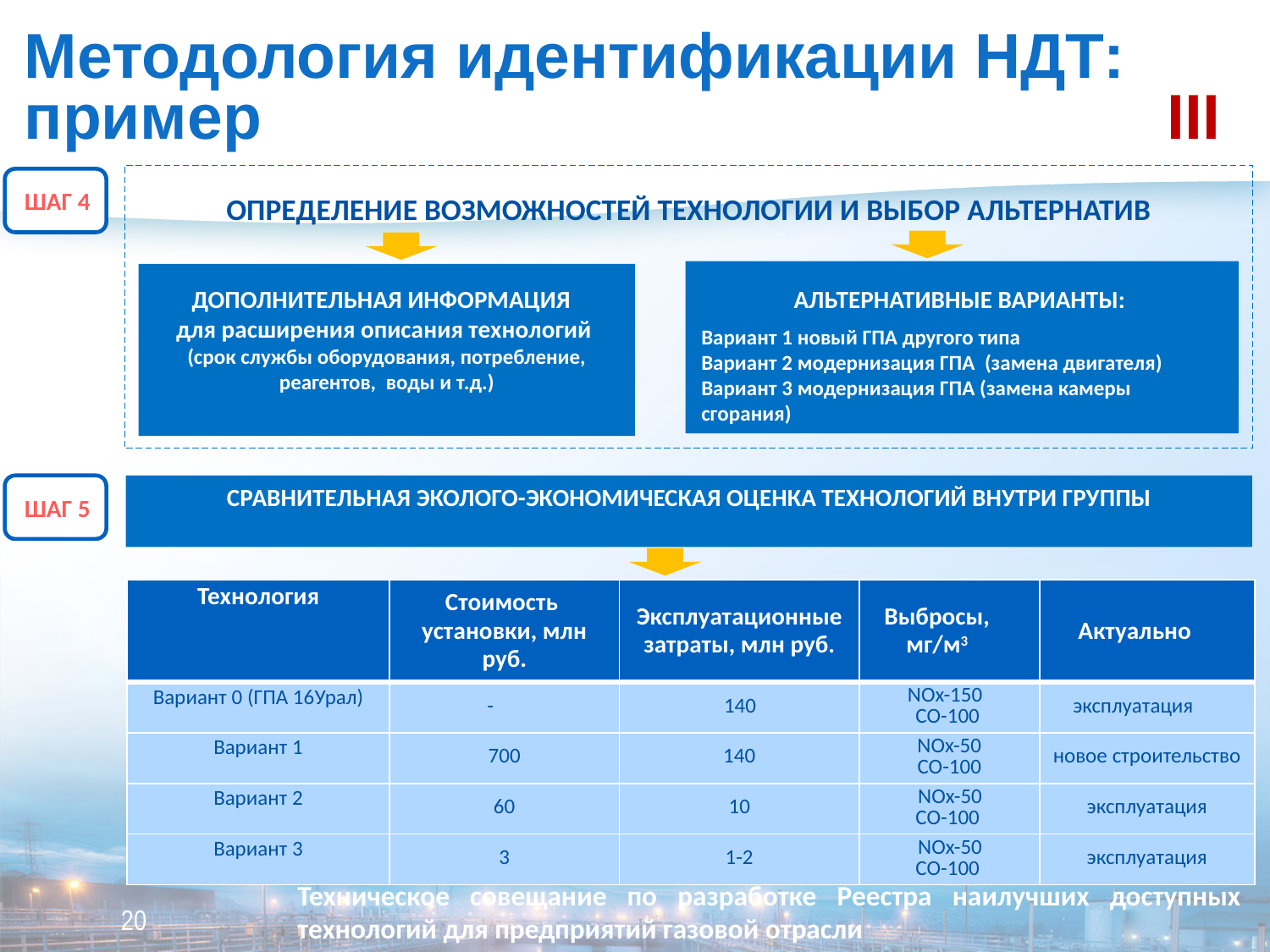

Методология определения НДТ (ПРИМЕР)
Методология идентификации НДТ: пример                                                  	III
Определение возможностей технологии и выбор альтернатив

   ШАГ 4

ДОПОЛНИТЕЛЬНАЯ ИНФОРМАЦИЯ
для расширения описания технологий
(срок службы оборудования, потребление, реагентов,  воды и т.д.)
АЛЬТЕРНАТИВНЫЕ ВАРИАНТЫ:
Вариант 1 новый ГПА другого типа
Вариант 2 модернизация ГПА  (замена двигателя)
Вариант 3 модернизация ГПА (замена камеры сгорания)
   ШАГ 5
СРАВНИТЕЛЬНАЯ ЭКОЛОГО-ЭКОНОМИЧЕСКАЯ ОЦЕНКА ТЕХНОЛОГИЙ ВНУТРИ ГРУППЫ

| Технология | Стоимость установки, млн руб. | Эксплуатационные затраты, млн руб. | Выбросы, мг/м3 | Актуально |
| --- | --- | --- | --- | --- |
| Вариант 0 (ГПА 16Урал) | - | 140 | NОx-150 СО-100 | эксплуатация |
| Вариант 1 | 700 | 140 | NОx-50 СО-100 | новое строительство |
| Вариант 2 | 60 | 10 | NОx-50 СО-100 | эксплуатация |
| Вариант 3 | 3 | 1-2 | NОx-50 СО-100 | эксплуатация |
Техническое совещание по разработке Реестра наилучших доступных технологий для предприятий газовой отрасли
20